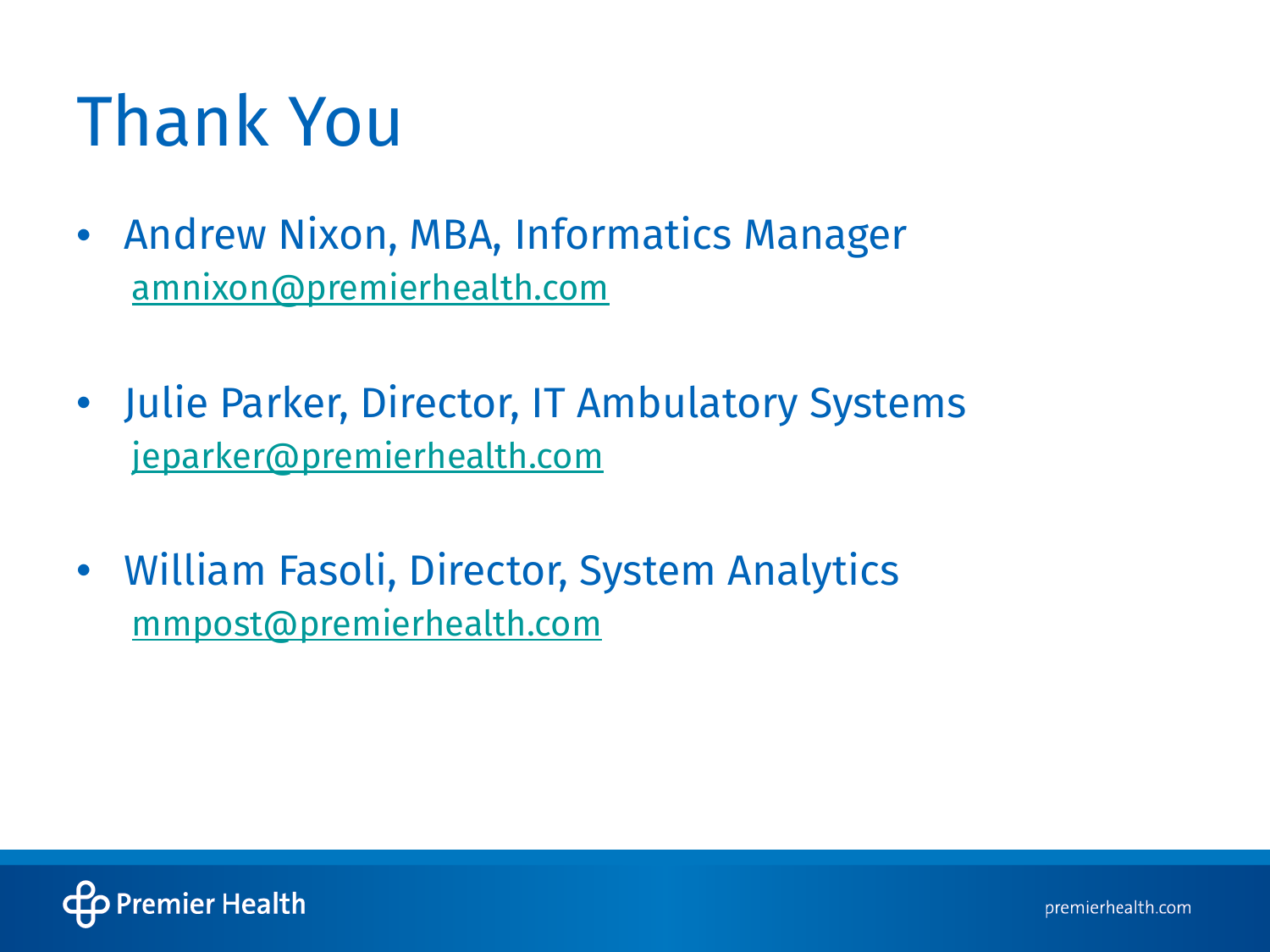

# Thank You
Andrew Nixon, MBA, Informatics Manager
amnixon@premierhealth.com

Julie Parker, Director, IT Ambulatory Systems
jeparker@premierhealth.com

William Fasoli, Director, System Analytics
mmpost@premierhealth.com